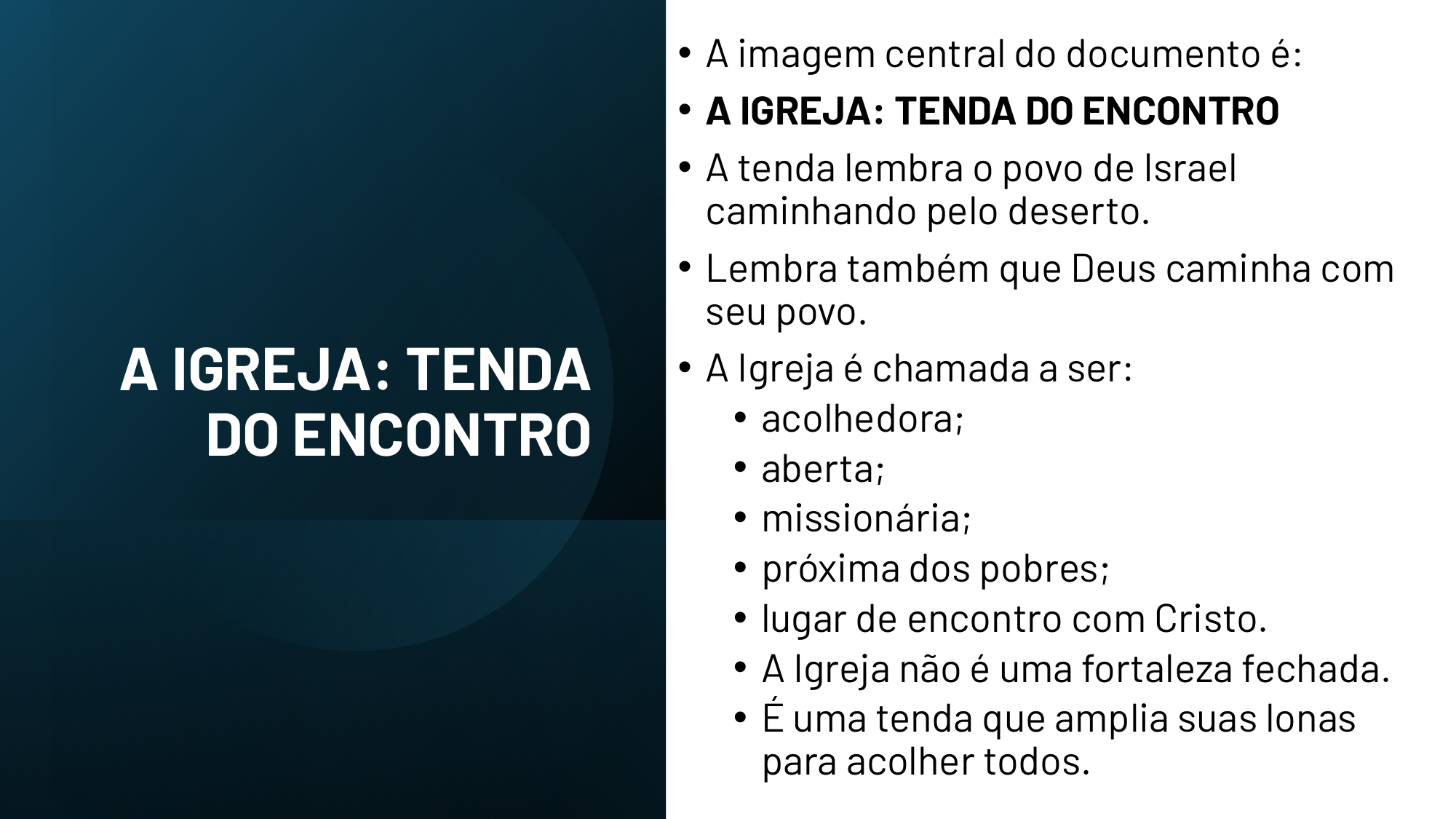

A imagem central do documento é:
A IGREJA: TENDA DO ENCONTRO
A tenda lembra o povo de Israel caminhando pelo deserto.
Lembra também que Deus caminha com seu povo.
A Igreja é chamada a ser:
acolhedora;
aberta;
missionária;
próxima dos pobres;
lugar de encontro com Cristo.
A Igreja não é uma fortaleza fechada.
É uma tenda que amplia suas lonas para acolher todos.

# A IGREJA: TENDA DO ENCONTRO